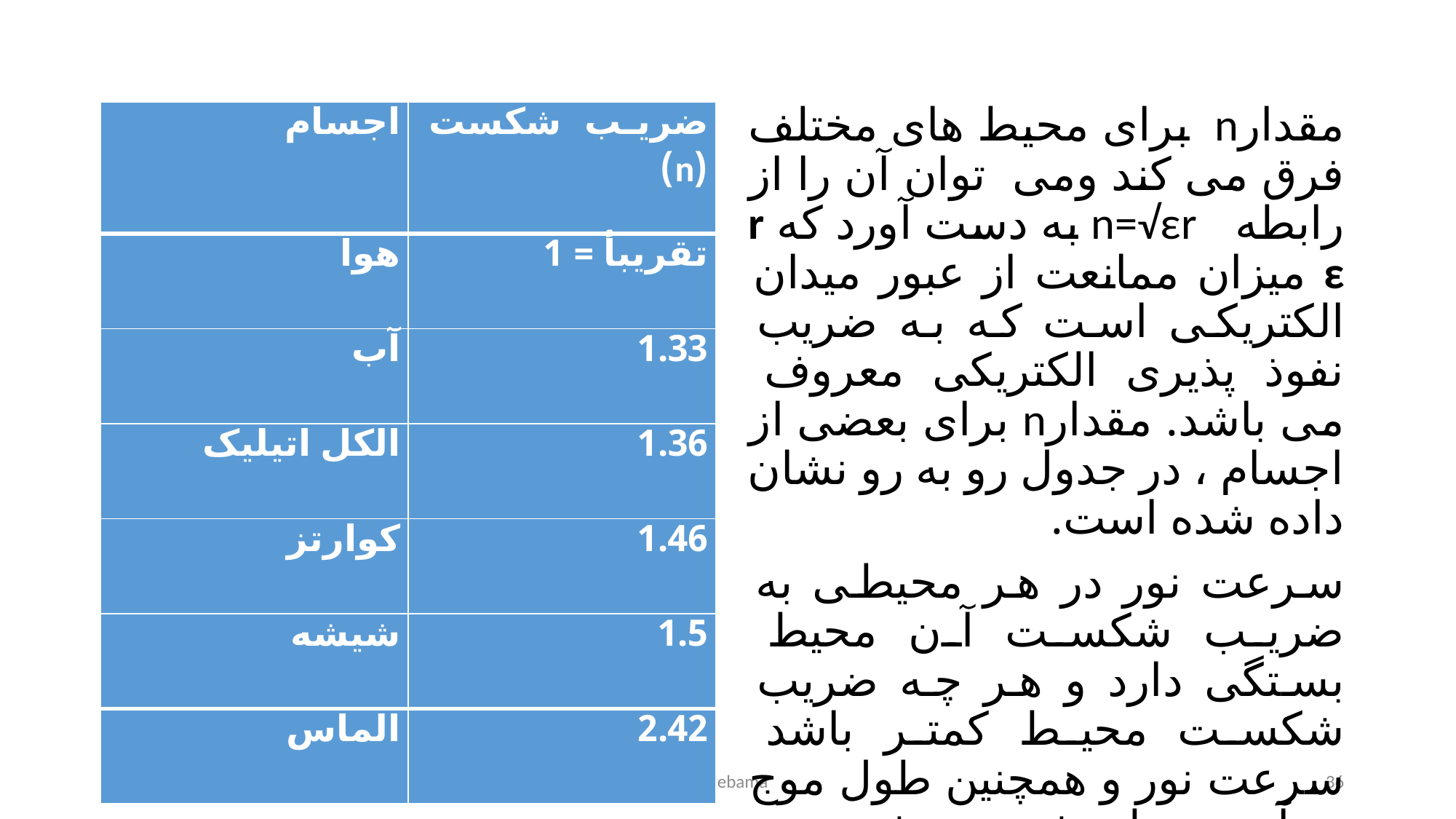

مقدارn  برای محیط های مختلف فرق می کند ومی  توان آن را از رابطه   n=√εr به دست آورد که r ε میزان ممانعت از عبور میدان الکتریکی است که به ضریب نفوذ پذیری الکتریکی معروف می باشد. مقدارn برای بعضی از اجسام ، در جدول رو به رو نشان داده شده است.
سرعت نور در هر محیطی به ضریب شکست آن محیط بستگی دارد و هر چه ضریب شکست محیط کمتر باشد سرعت نور و همچنین طول موج در آن محیط بیشتر می شود.

| اجسام | ضریب شکست (n) |
| --- | --- |
| هوا | تقریبأ = 1 |
| آب | 1.33 |
| الکل اتیلیک | 1.36 |
| کوارتز | 1.46 |
| شیشه | 1.5 |
| الماس | 2.42 |

Jozvebama
36